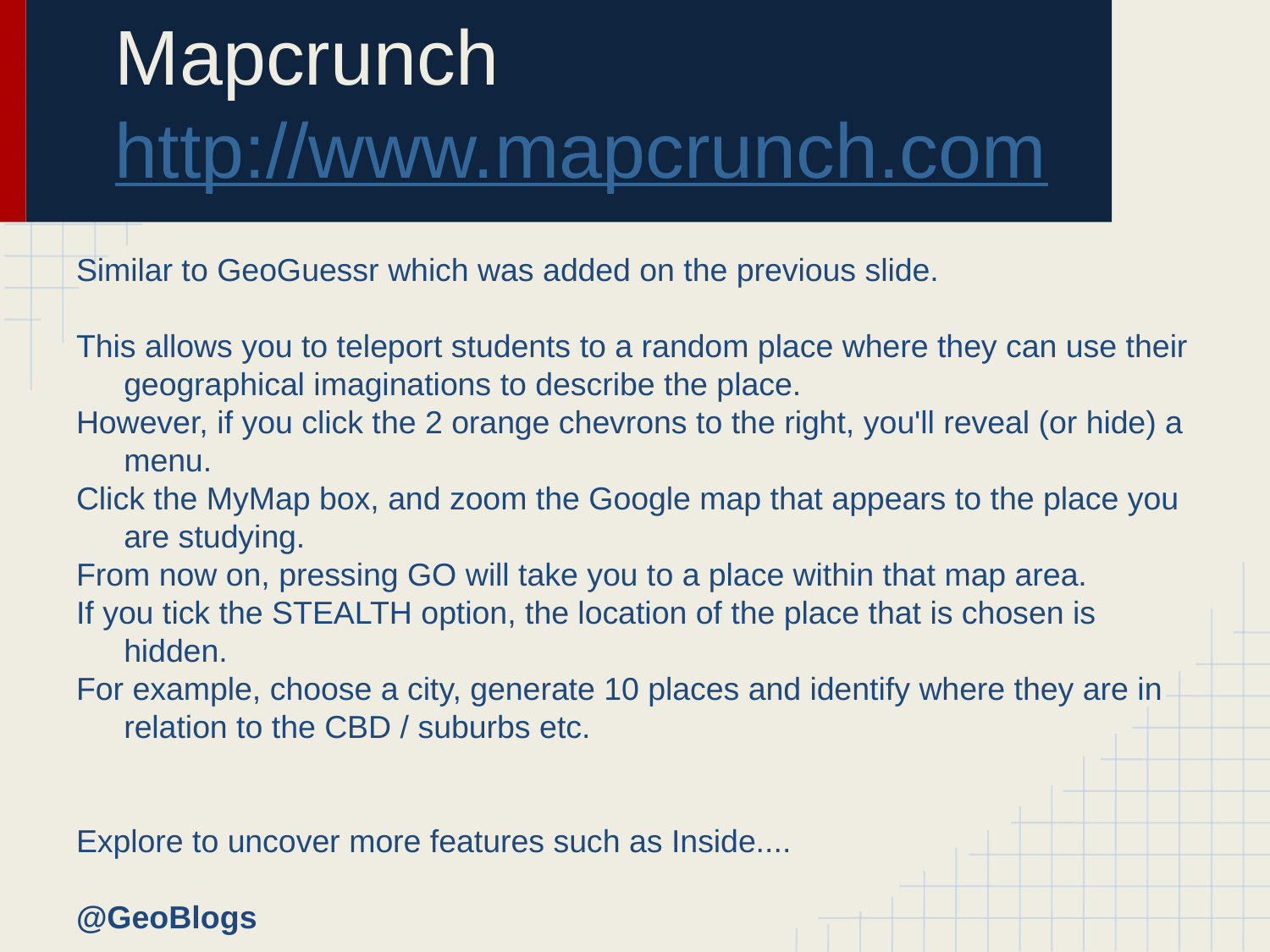

# Mapcrunch
http://www.mapcrunch.com
Similar to GeoGuessr which was added on the previous slide.

This allows you to teleport students to a random place where they can use their geographical imaginations to describe the place.
However, if you click the 2 orange chevrons to the right, you'll reveal (or hide) a menu.
Click the MyMap box, and zoom the Google map that appears to the place you are studying.
From now on, pressing GO will take you to a place within that map area.
If you tick the STEALTH option, the location of the place that is chosen is hidden.
For example, choose a city, generate 10 places and identify where they are in relation to the CBD / suburbs etc.

Explore to uncover more features such as Inside....

@GeoBlogs